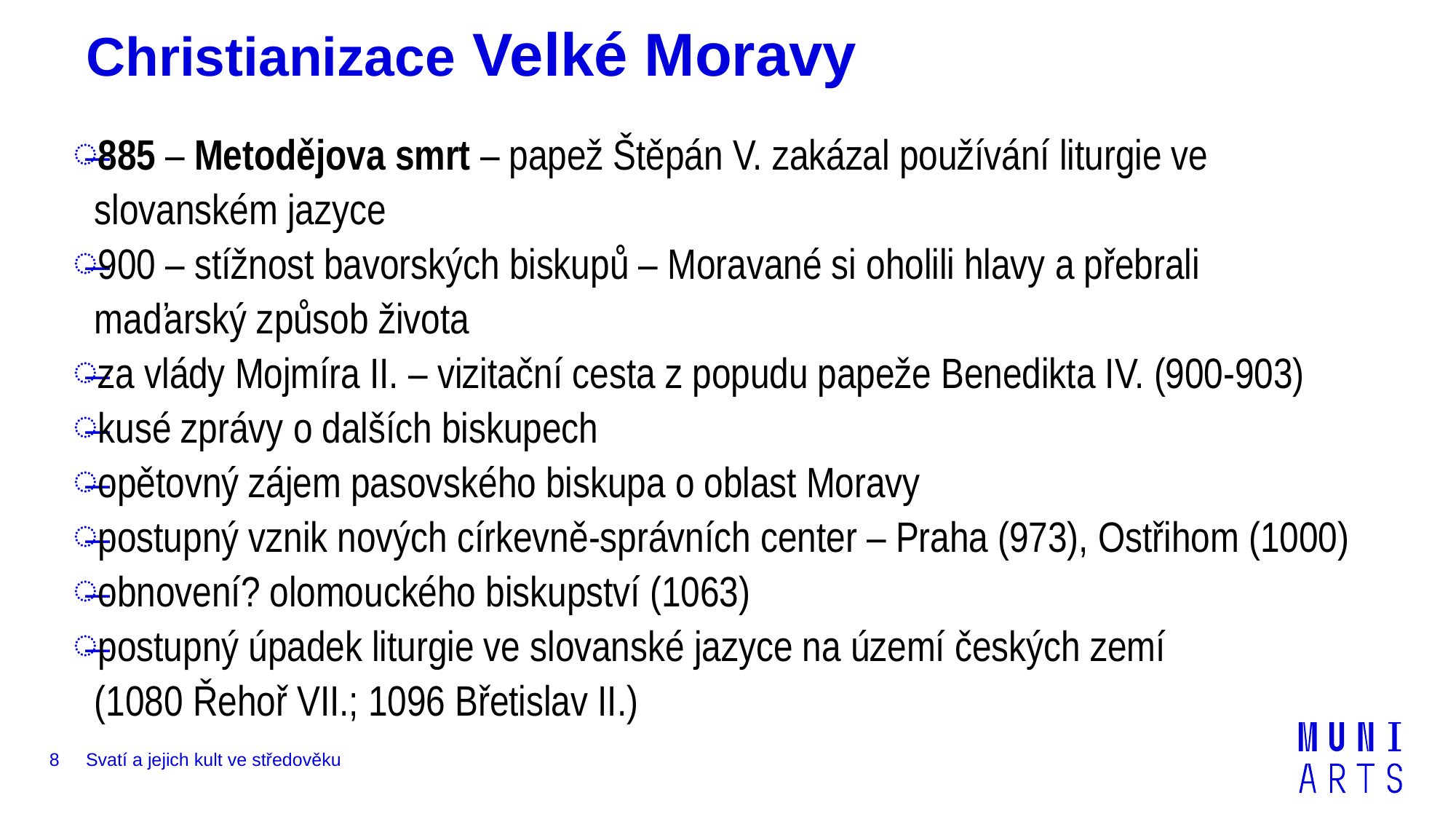

# Christianizace Velké Moravy
885 – Metodějova smrt – papež Štěpán V. zakázal používání liturgie ve slovanském jazyce
900 – stížnost bavorských biskupů – Moravané si oholili hlavy a přebrali maďarský způsob života
za vlády Mojmíra II. – vizitační cesta z popudu papeže Benedikta IV. (900-903)
kusé zprávy o dalších biskupech
opětovný zájem pasovského biskupa o oblast Moravy
postupný vznik nových církevně-správních center – Praha (973), Ostřihom (1000)
obnovení? olomouckého biskupství (1063)
postupný úpadek liturgie ve slovanské jazyce na území českých zemí
(1080 Řehoř VII.; 1096 Břetislav II.)

8
Svatí a jejich kult ve středověku